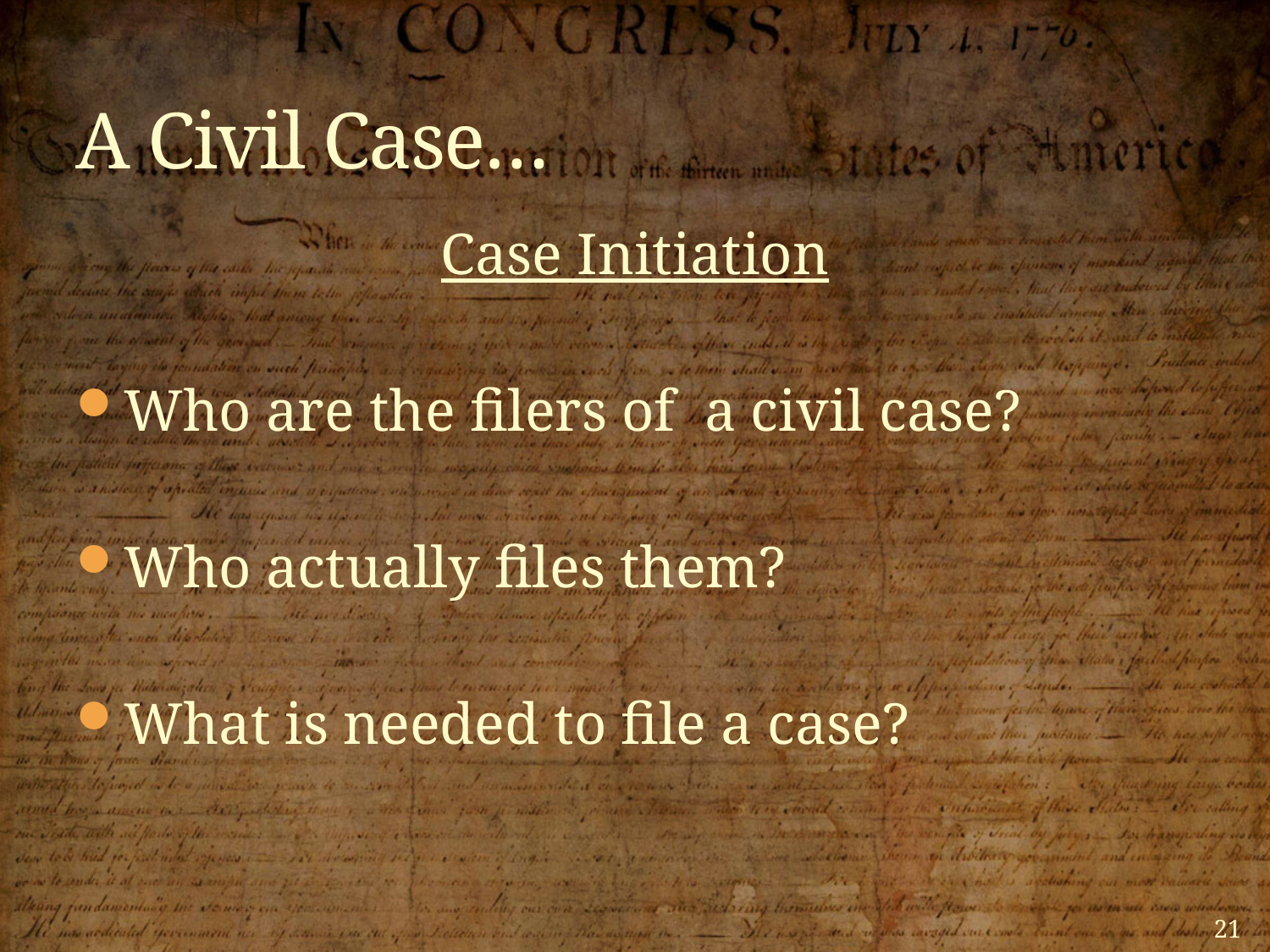

# A Civil Case…
Case Initiation

Who are the filers of  a civil case?

Who actually files them?

What is needed to file a case?

21